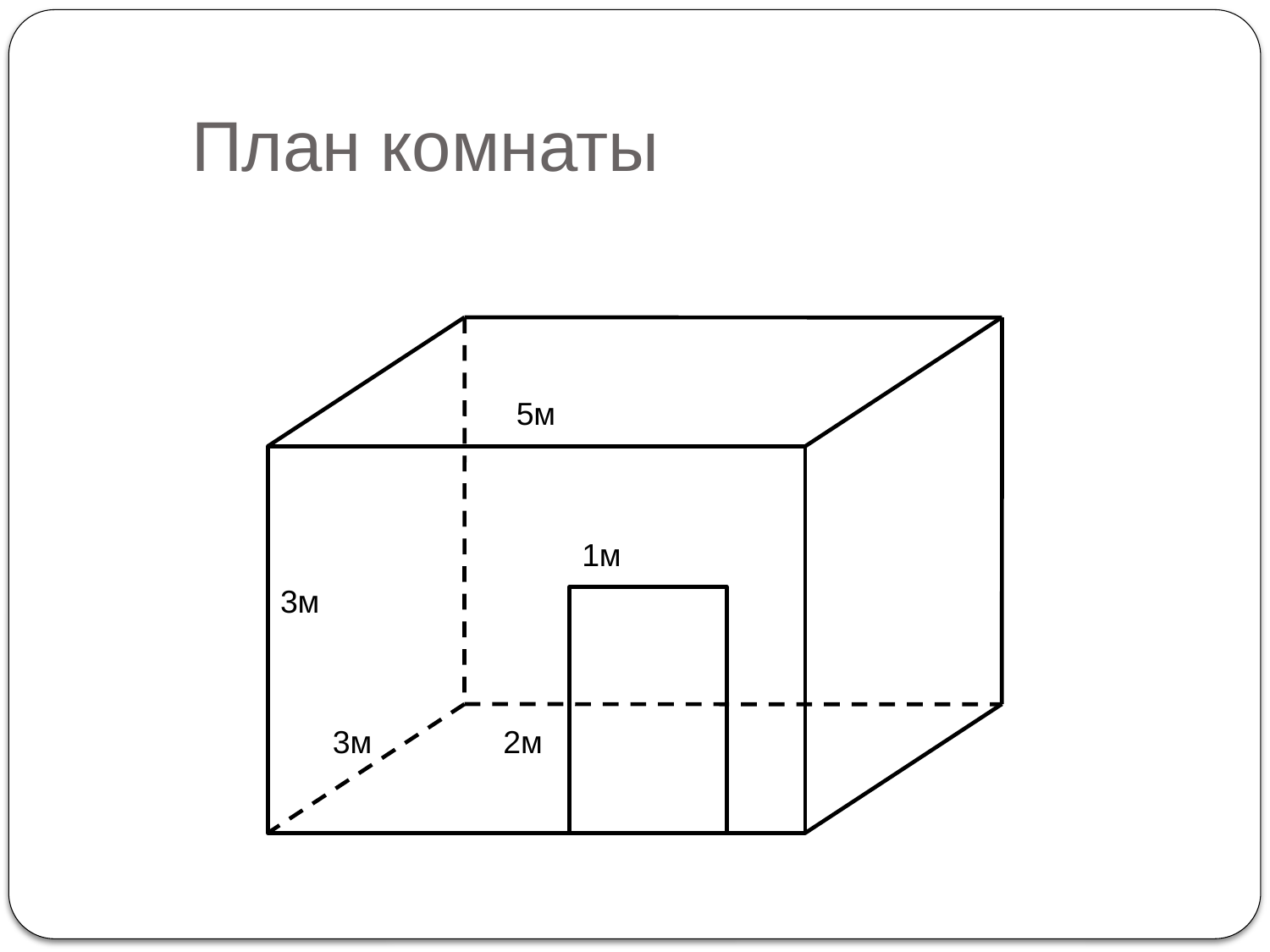

# План комнаты
5м

1м
3м

3м
2м